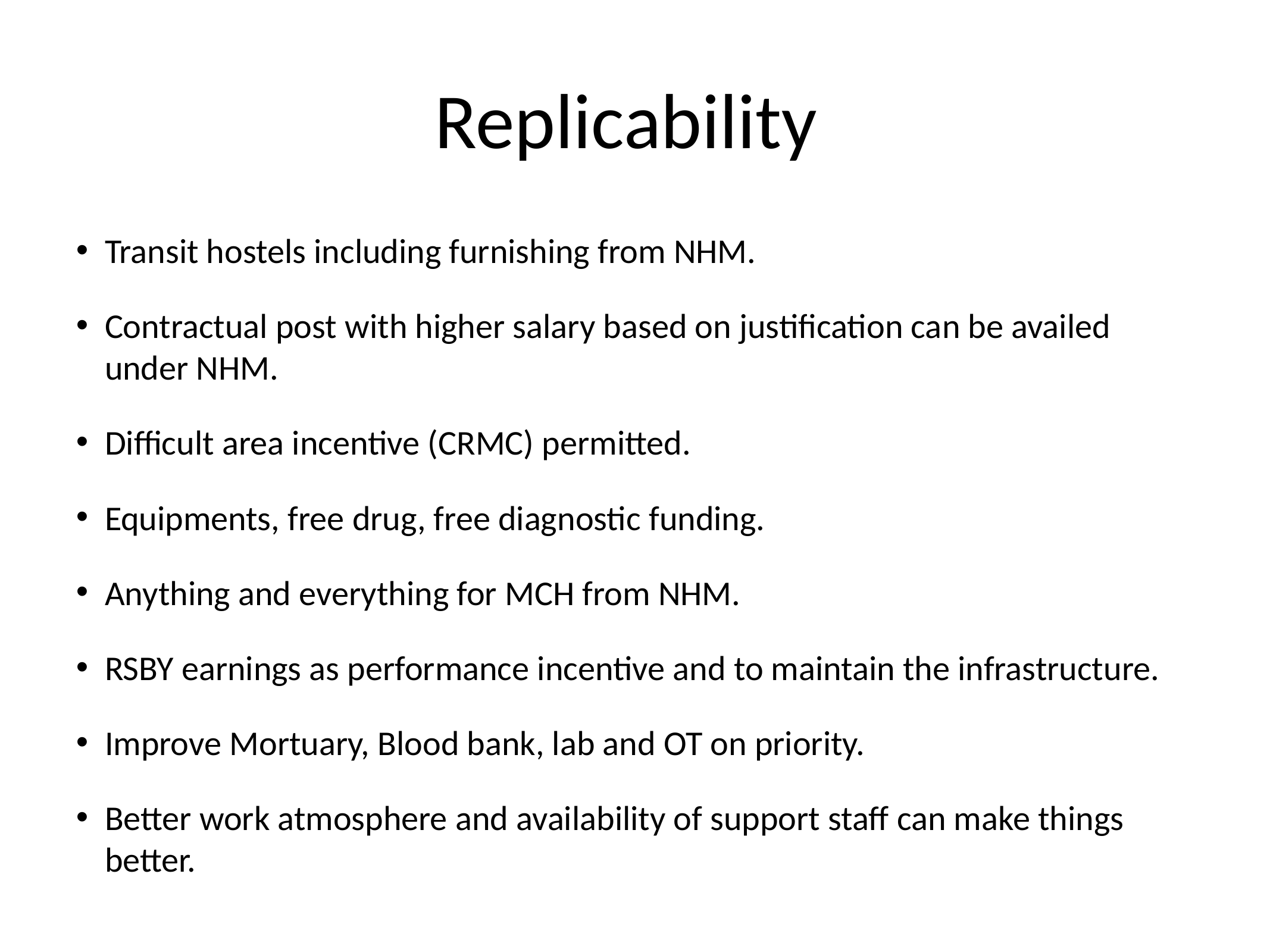

# Replicability
Transit hostels including furnishing from NHM.
Contractual post with higher salary based on justification can be availed under NHM.
Difficult area incentive (CRMC) permitted.
Equipments, free drug, free diagnostic funding.
Anything and everything for MCH from NHM.
RSBY earnings as performance incentive and to maintain the infrastructure.
Improve Mortuary, Blood bank, lab and OT on priority.
Better work atmosphere and availability of support staff can make things better.